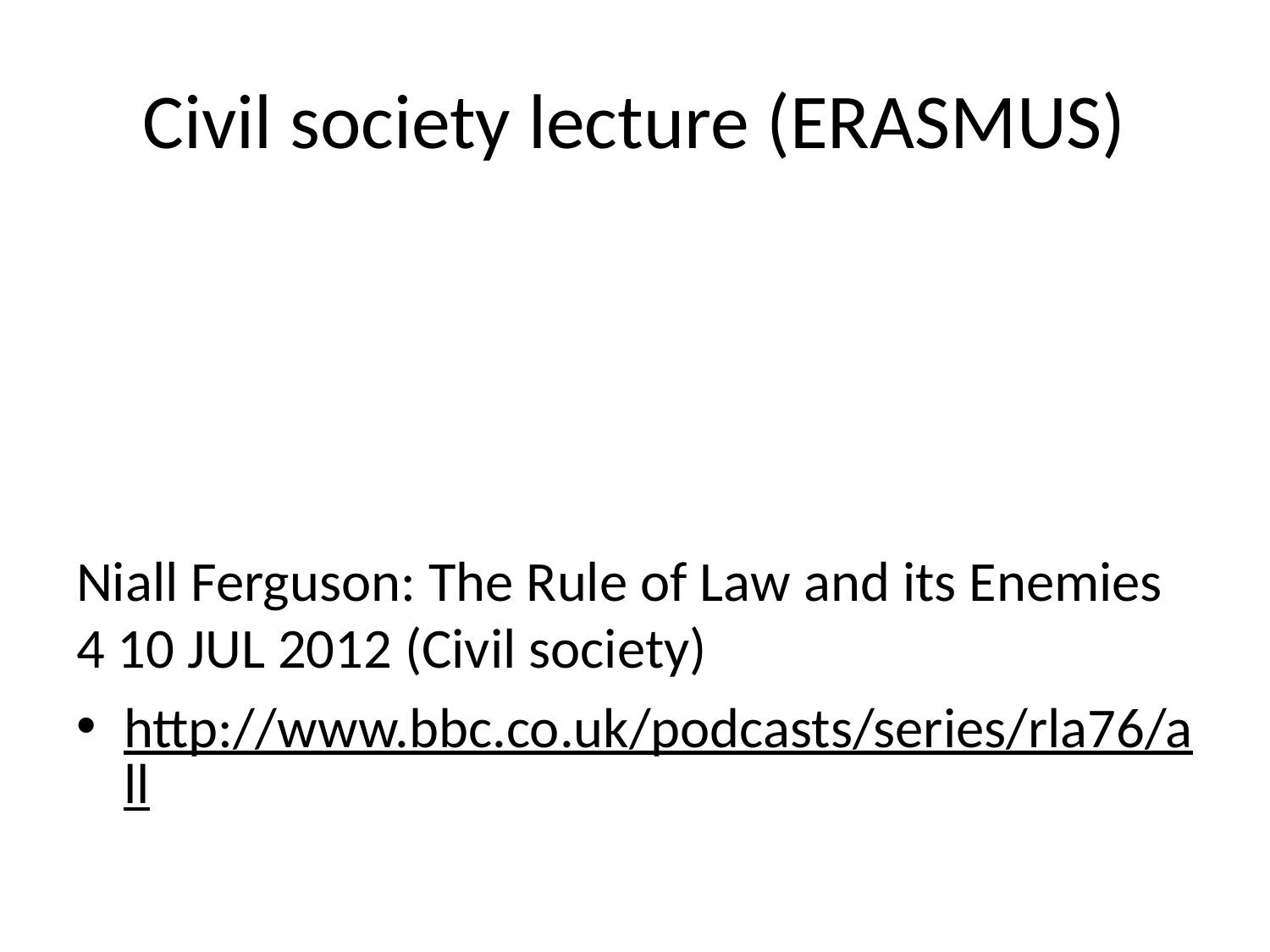

# Civil society lecture (ERASMUS)

Niall Ferguson: The Rule of Law and its Enemies 4 10 JUL 2012 (Civil society)
http://www.bbc.co.uk/podcasts/series/rla76/all